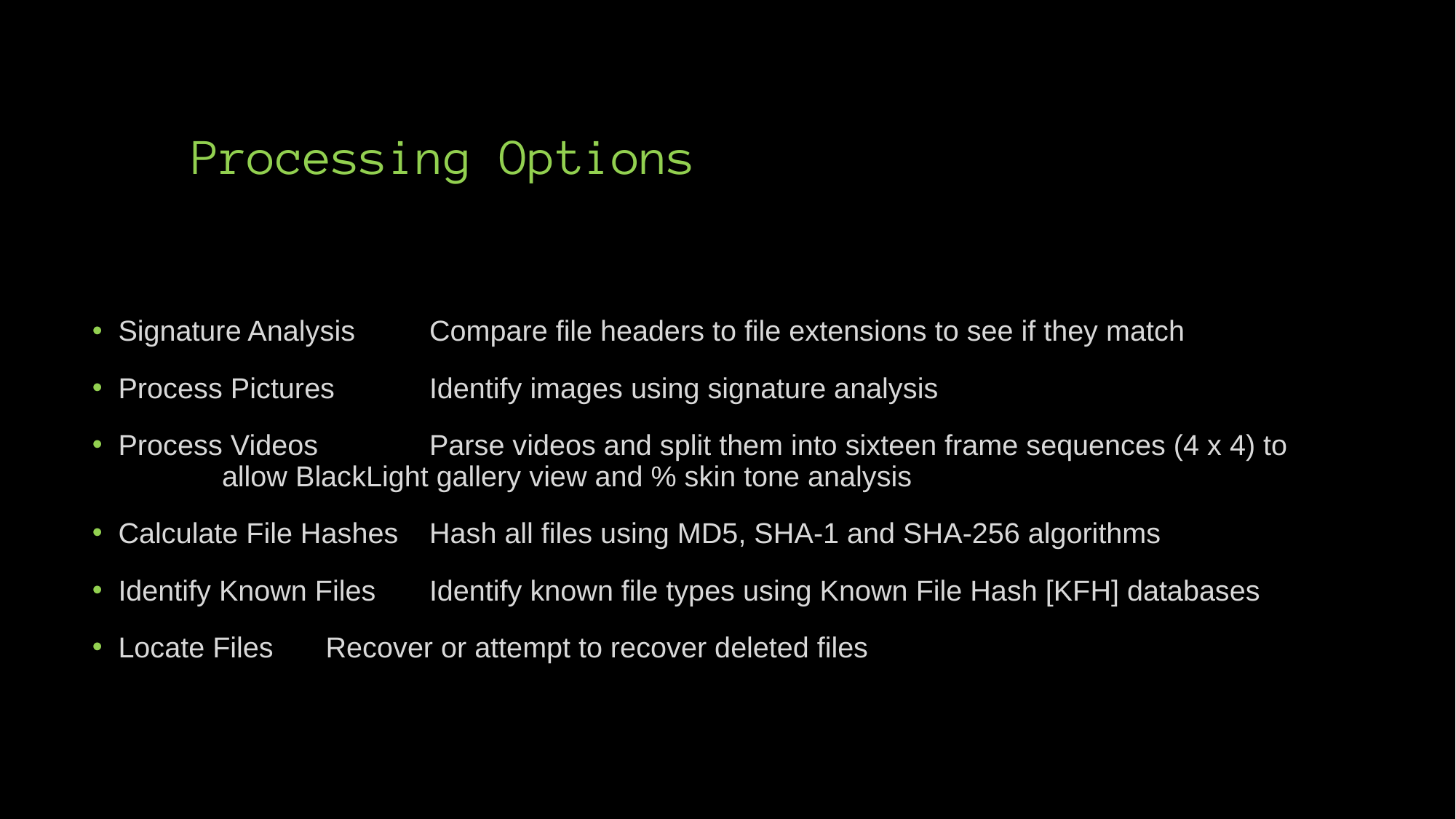

# Processing Options
Signature Analysis 		Compare file headers to file extensions to see if they match
Process Pictures 			Identify images using signature analysis
Process Videos 			Parse videos and split them into sixteen frame sequences (4 x 4) to 							allow BlackLight gallery view and % skin tone analysis
Calculate File Hashes		Hash all files using MD5, SHA-1 and SHA-256 algorithms
Identify Known Files		Identify known file types using Known File Hash [KFH] databases
Locate Files 				Recover or attempt to recover deleted files